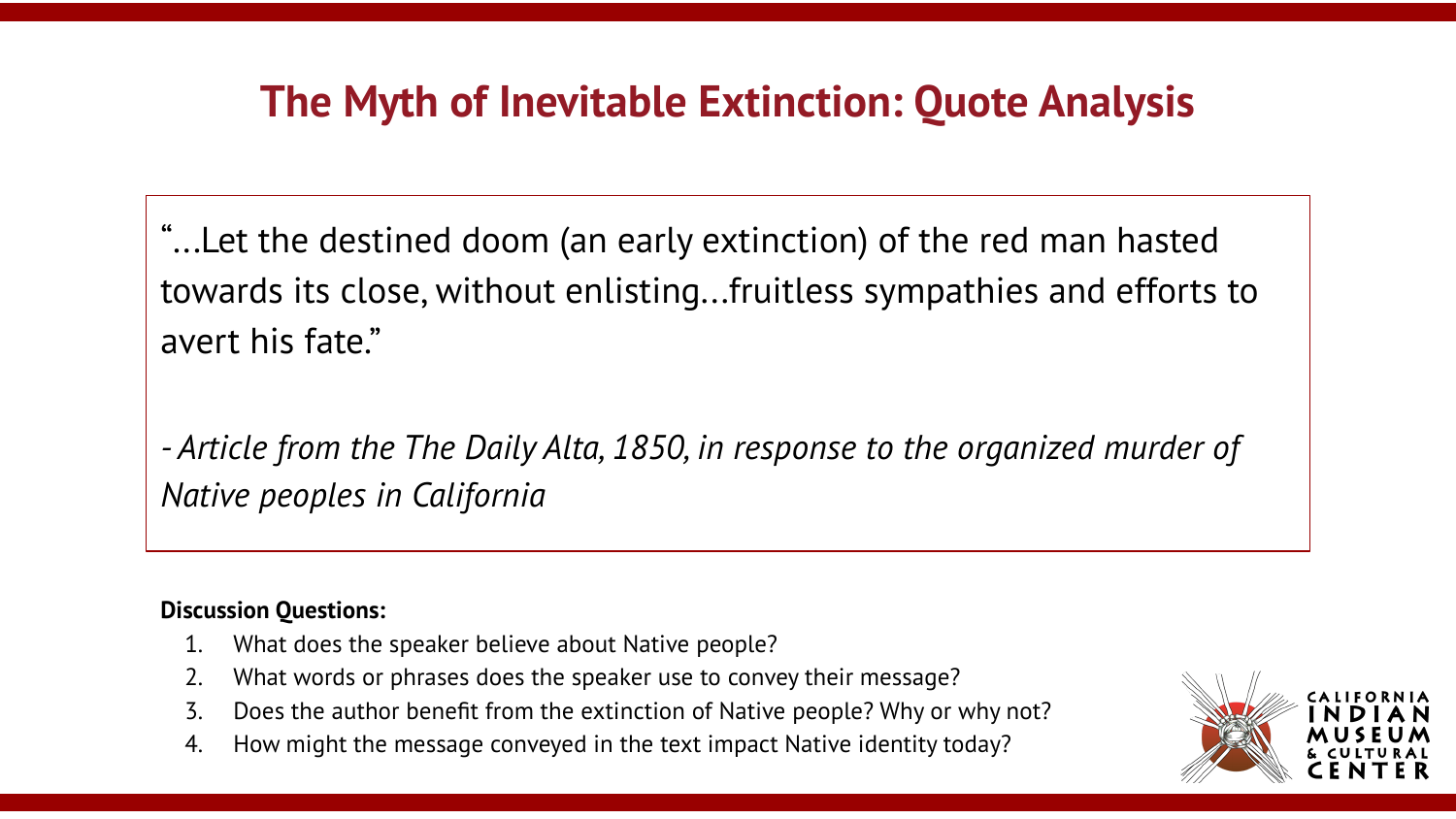

# The Myth of Inevitable Extinction: Quote Analysis

“...Let the destined doom (an early extinction) of the red man hasted towards its close, without enlisting...fruitless sympathies and efforts to avert his fate.”

- Article from the The Daily Alta, 1850, in response to the organized murder of Native peoples in California
Discussion Questions:
What does the speaker believe about Native people?
What words or phrases does the speaker use to convey their message?
Does the author benefit from the extinction of Native people? Why or why not?
How might the message conveyed in the text impact Native identity today?